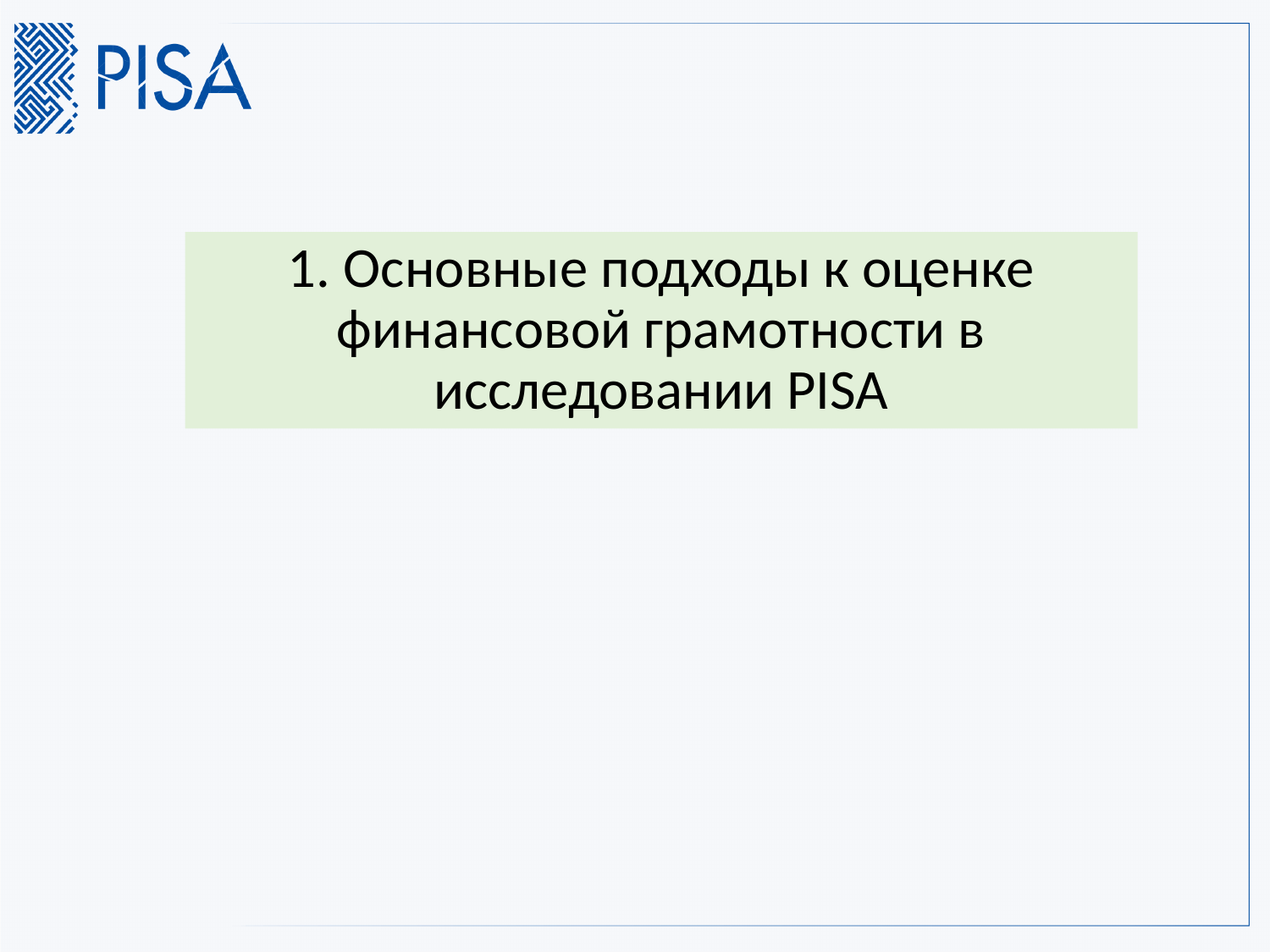

1. Основные подходы к оценке финансовой грамотности в исследовании PISA